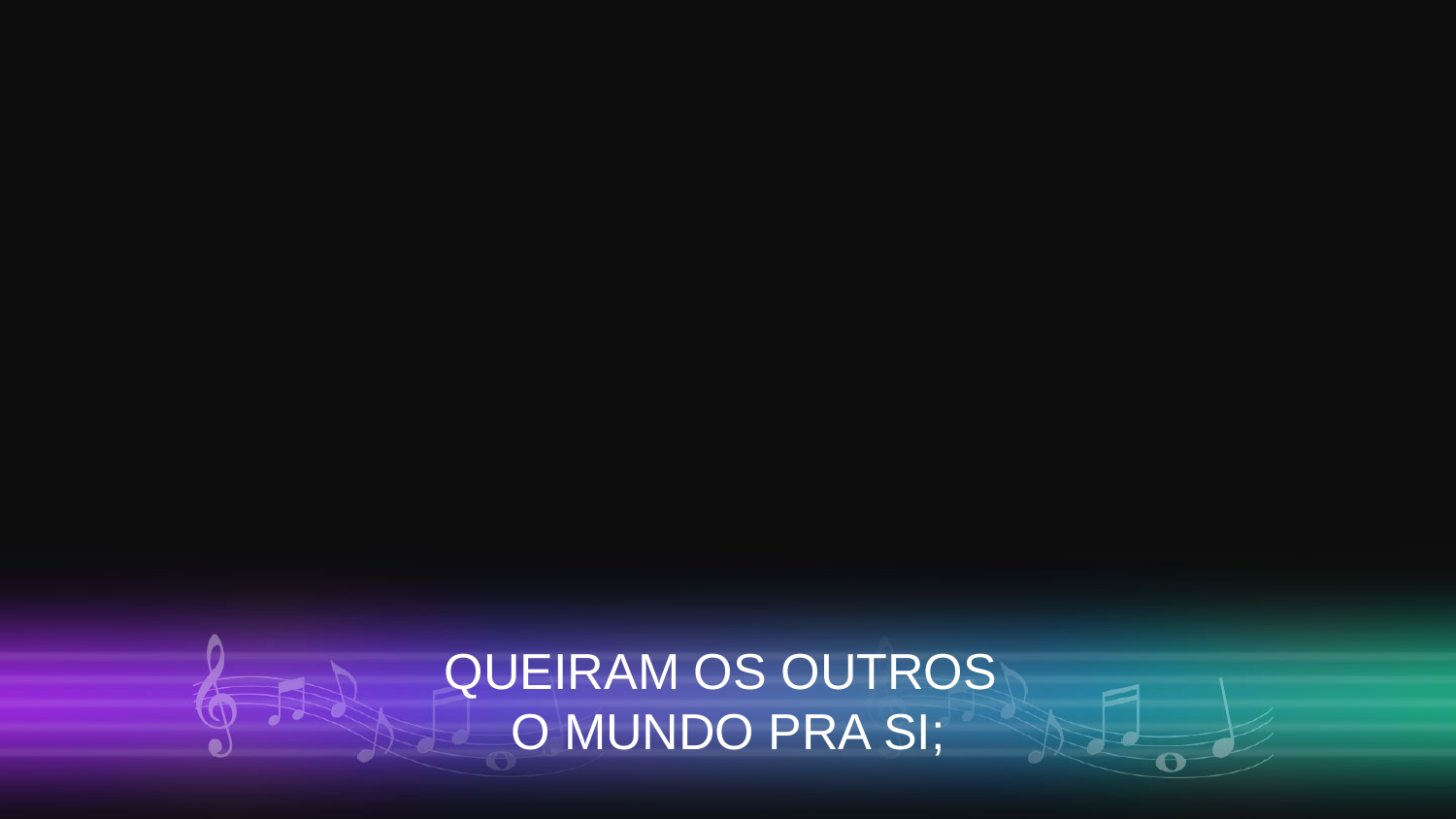

QUEIRAM OS OUTROS
O MUNDO PRA SI;